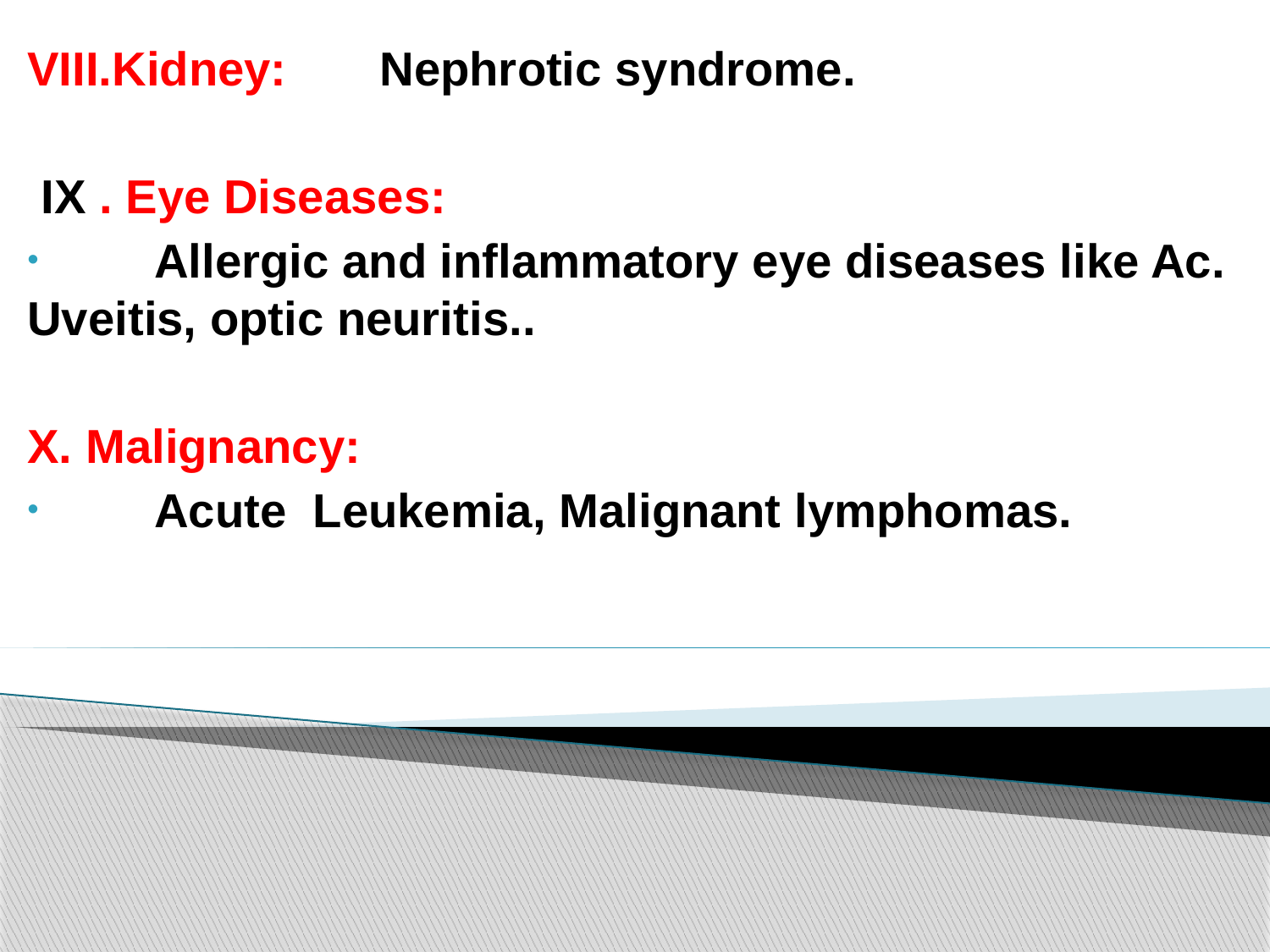

#
VIII.Kidney:       Nephrotic syndrome.

 IX . Eye Diseases:
	Allergic and inflammatory eye diseases like Ac. Uveitis, optic neuritis..

X. Malignancy:
	Acute  Leukemia, Malignant lymphomas.